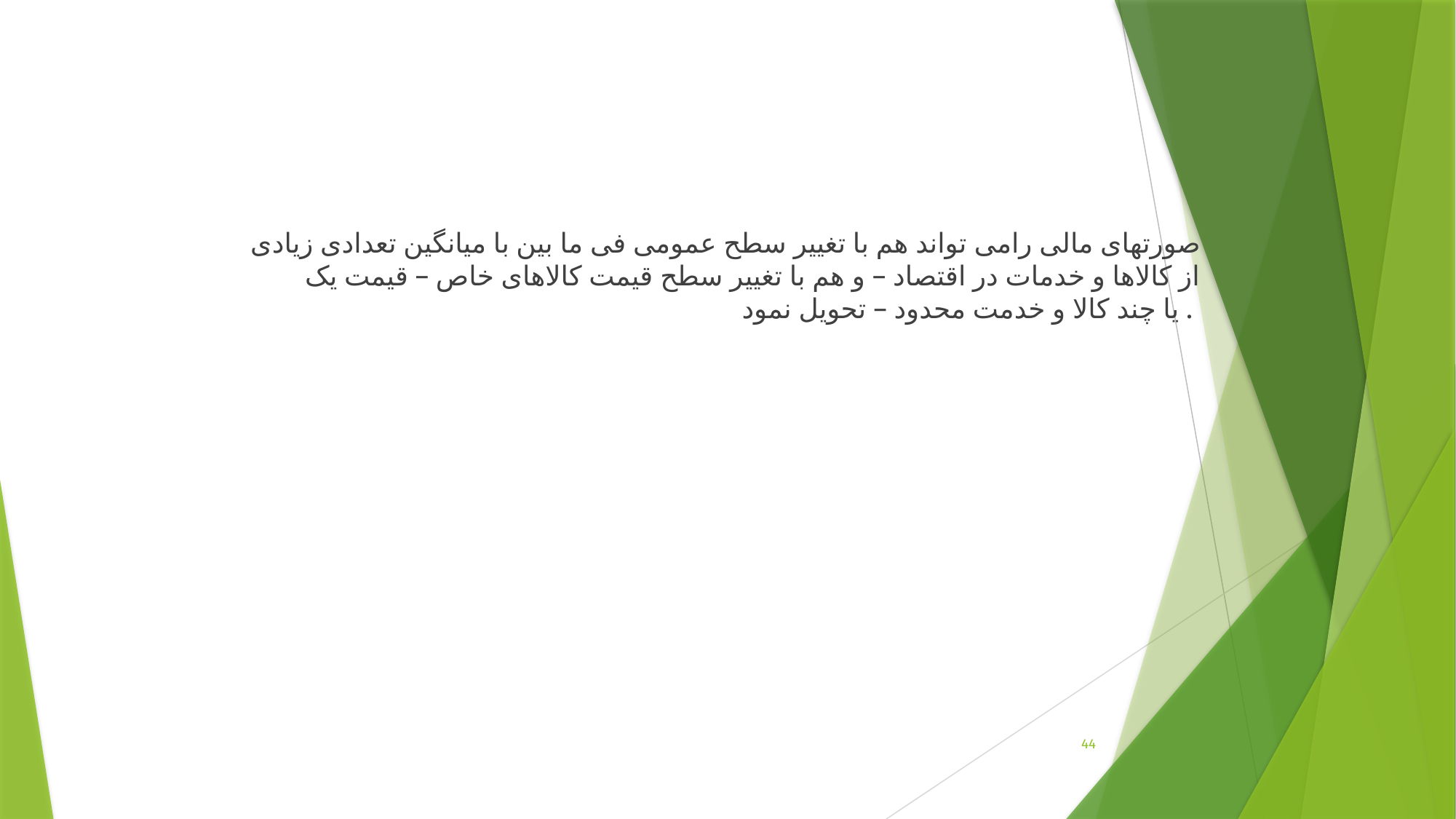

صورتهای مالی رامی تواند هم با تغيير سطح عمومی فی ما بين با ميانگين تعدادی زيادی از كالاها و خدمات در اقتصاد – و هم با تغيير سطح قيمت كالاهای خاص – قيمت يک  يا چند كالا و خدمت محدود – تحويل نمود .
44